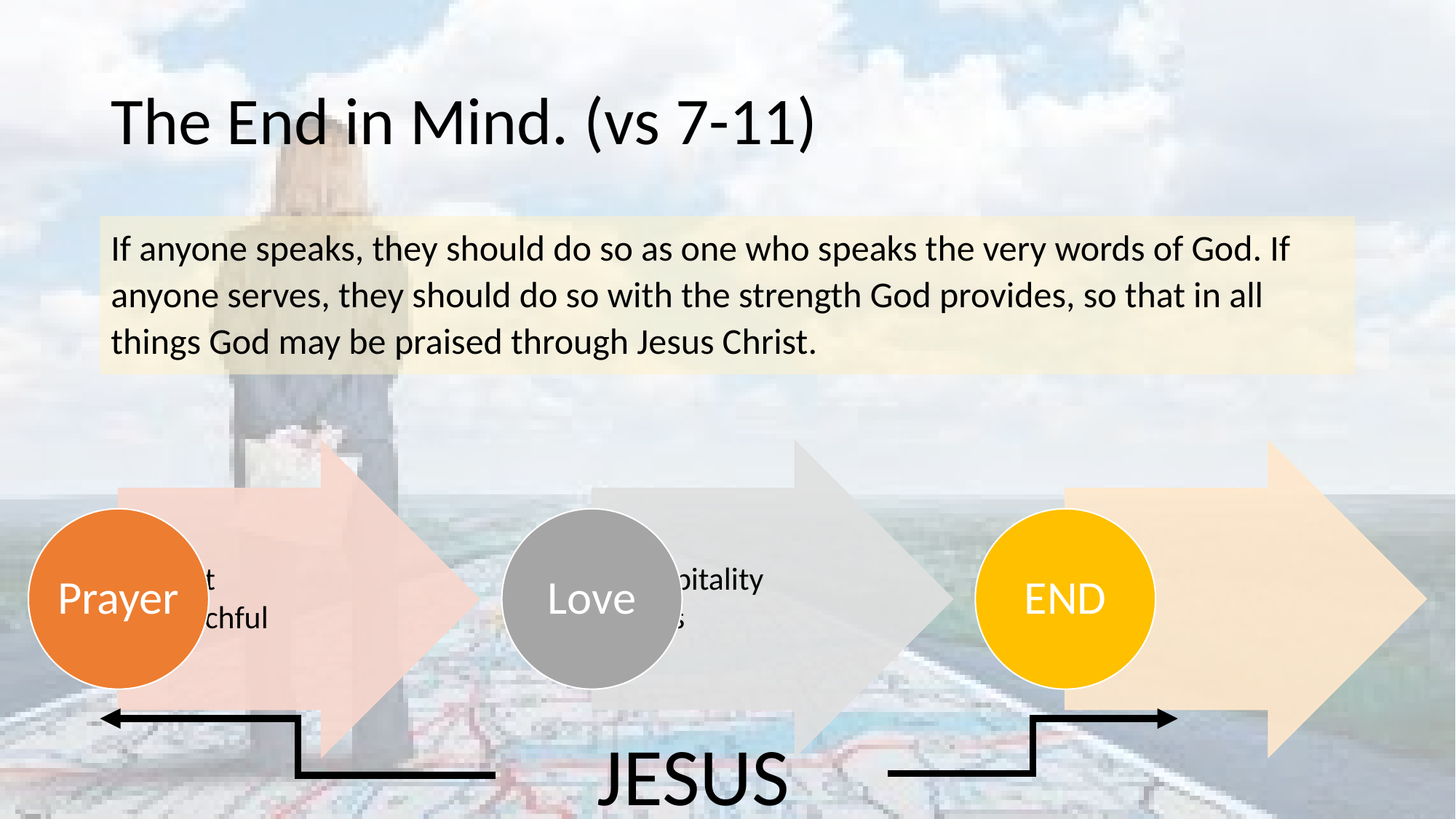

# The End in Mind. (vs 7-11)
If anyone speaks, they should do so as one who speaks the very words of God. If anyone serves, they should do so with the strength God provides, so that in all things God may be praised through Jesus Christ.

Alert
Watchful
Prayer
Hospitality
Gifts
Love
END
JESUS